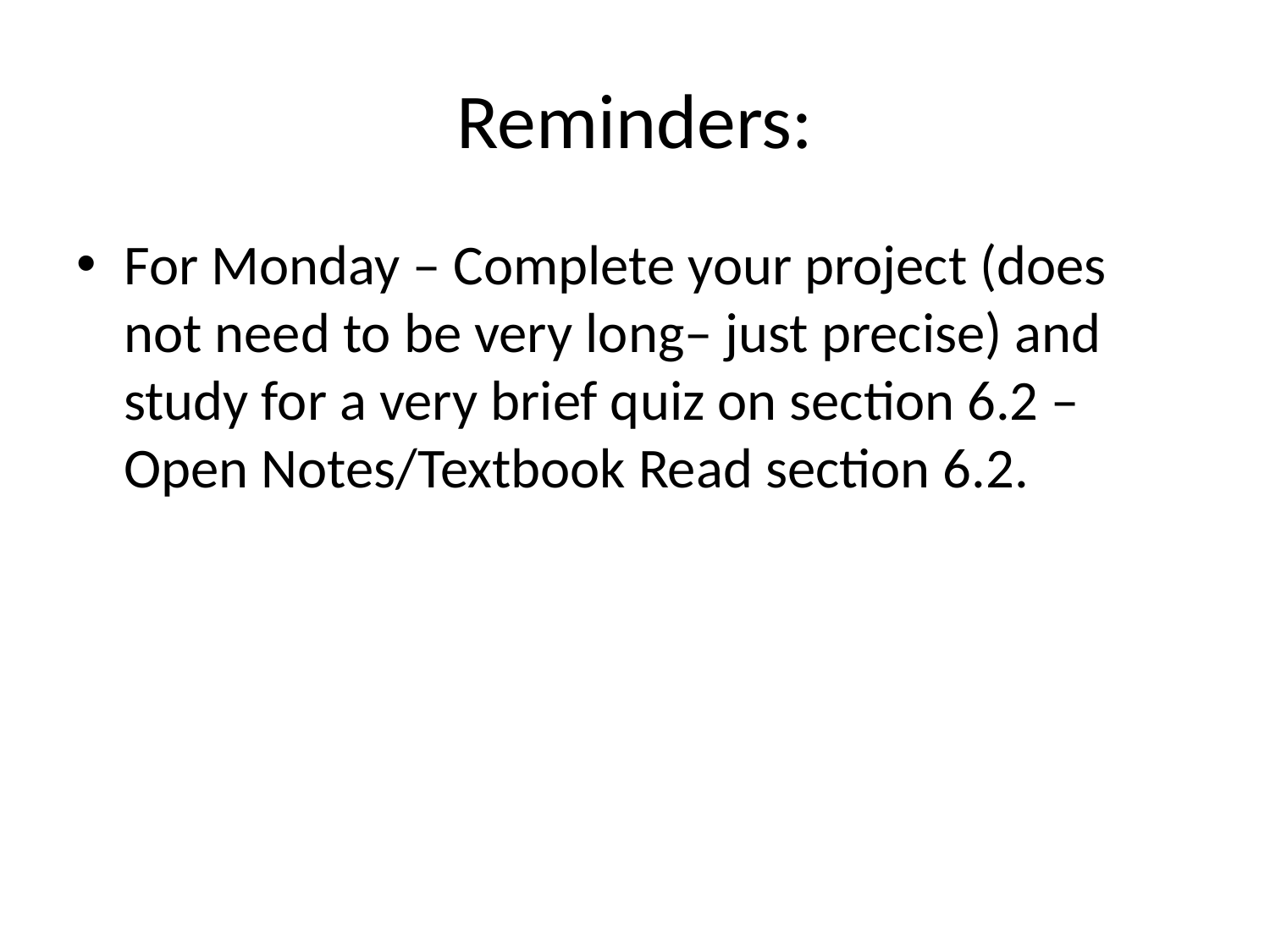

# Reminders:
For Monday – Complete your project (does not need to be very long– just precise) and study for a very brief quiz on section 6.2 – Open Notes/Textbook Read section 6.2.